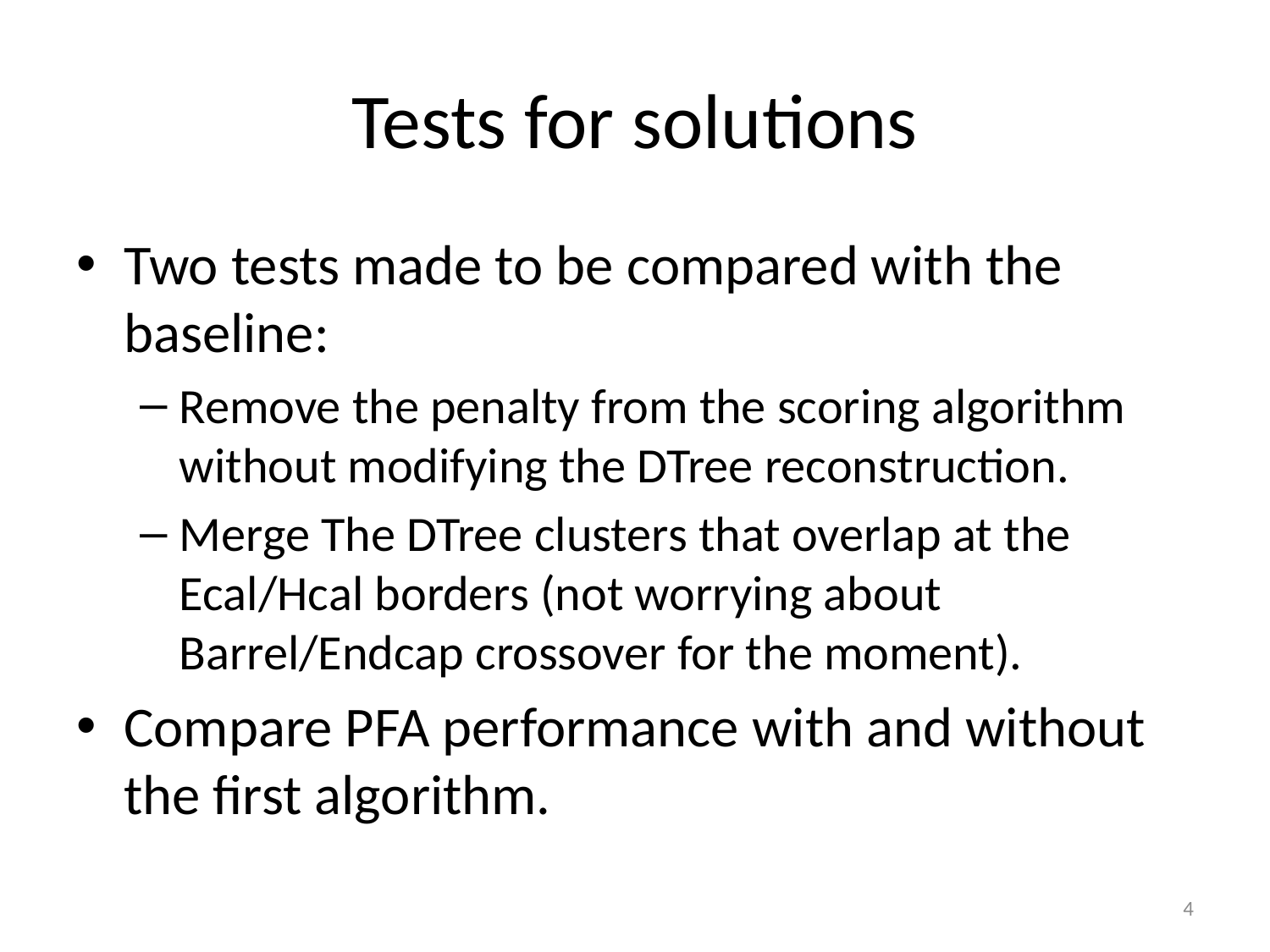

# Tests for solutions
Two tests made to be compared with the baseline:
Remove the penalty from the scoring algorithm without modifying the DTree reconstruction.
Merge The DTree clusters that overlap at the Ecal/Hcal borders (not worrying about Barrel/Endcap crossover for the moment).
Compare PFA performance with and without the first algorithm.
4